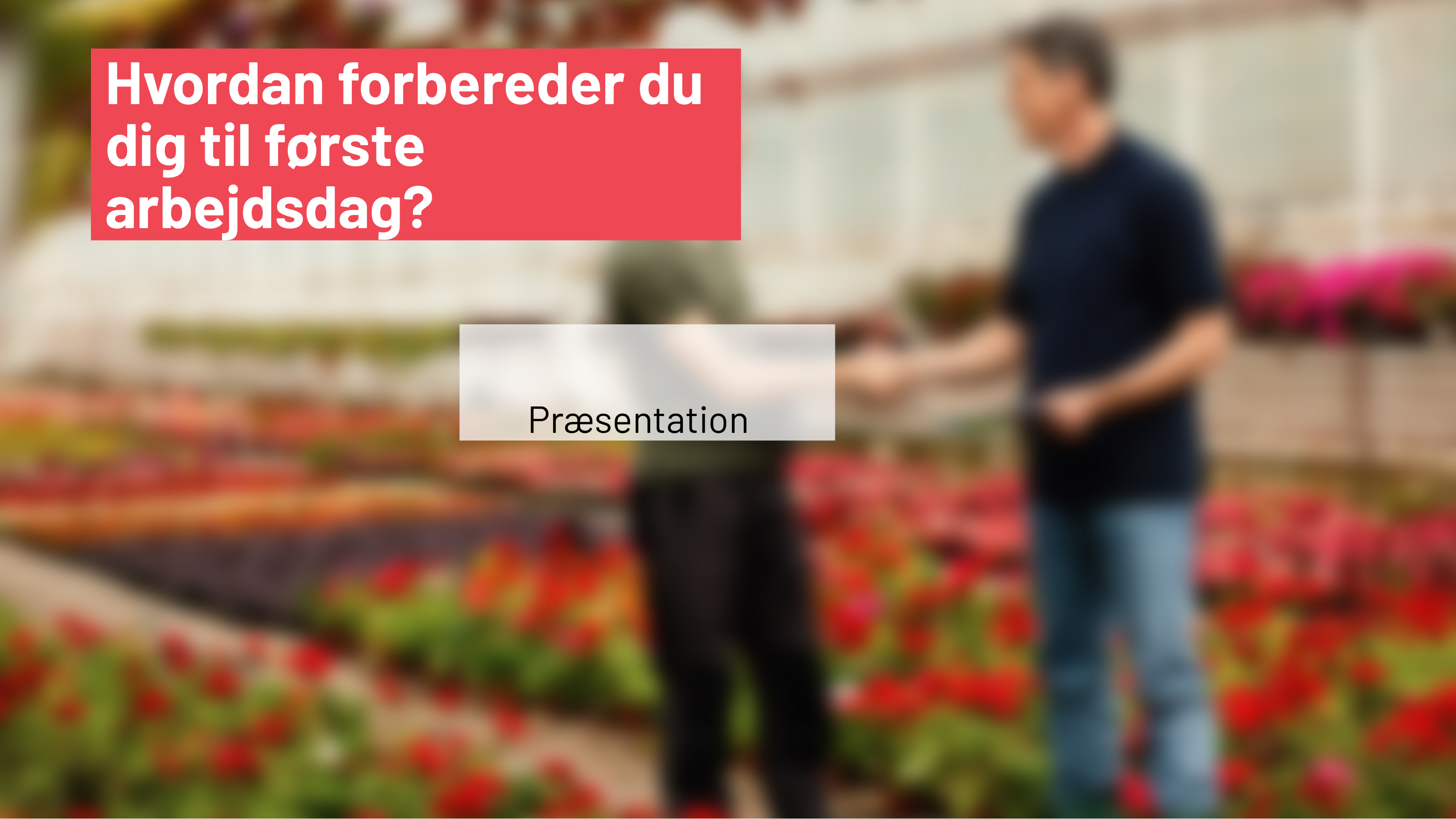

# Hvordan forbereder du dig til første arbejdsdag?

Præsentation